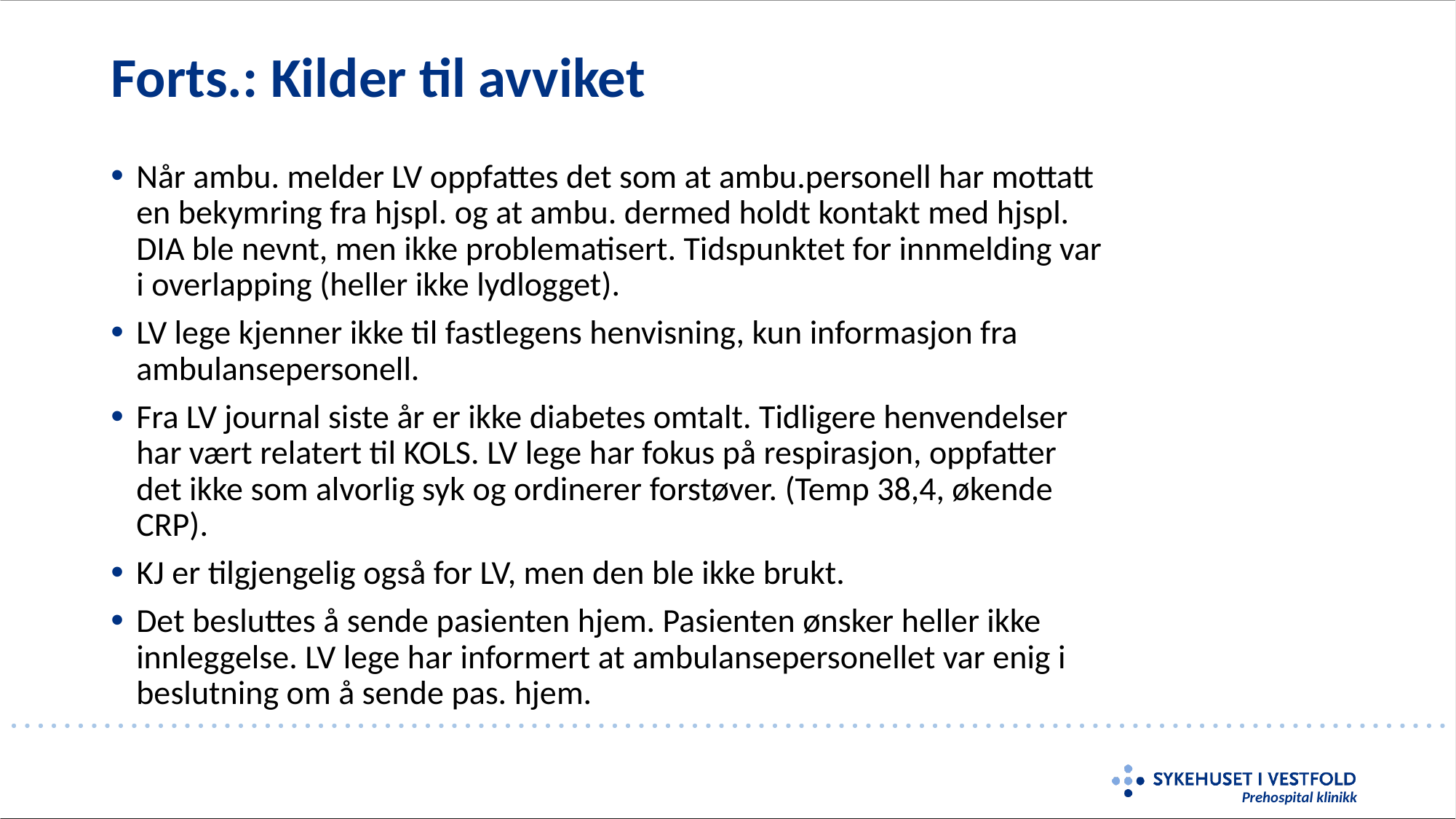

# Forts.: Kilder til avviket
Når ambu. melder LV oppfattes det som at ambu.personell har mottatt en bekymring fra hjspl. og at ambu. dermed holdt kontakt med hjspl. DIA ble nevnt, men ikke problematisert. Tidspunktet for innmelding var i overlapping (heller ikke lydlogget).
LV lege kjenner ikke til fastlegens henvisning, kun informasjon fra ambulansepersonell.
Fra LV journal siste år er ikke diabetes omtalt. Tidligere henvendelser har vært relatert til KOLS. LV lege har fokus på respirasjon, oppfatter det ikke som alvorlig syk og ordinerer forstøver. (Temp 38,4, økende CRP).
KJ er tilgjengelig også for LV, men den ble ikke brukt.
Det besluttes å sende pasienten hjem. Pasienten ønsker heller ikke innleggelse. LV lege har informert at ambulansepersonellet var enig i beslutning om å sende pas. hjem.